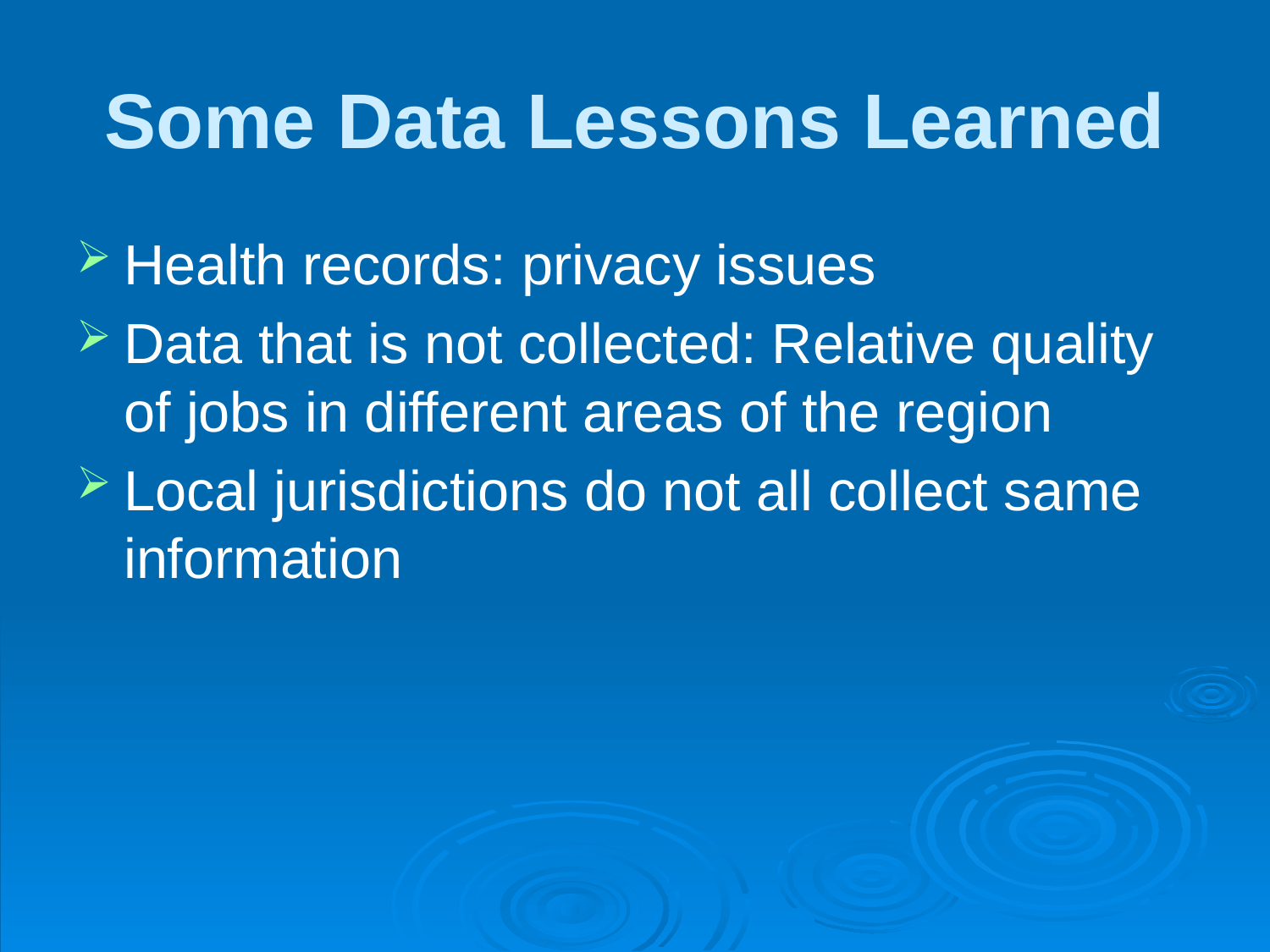

# Some Data Lessons Learned
Health records: privacy issues
Data that is not collected: Relative quality of jobs in different areas of the region
Local jurisdictions do not all collect same information